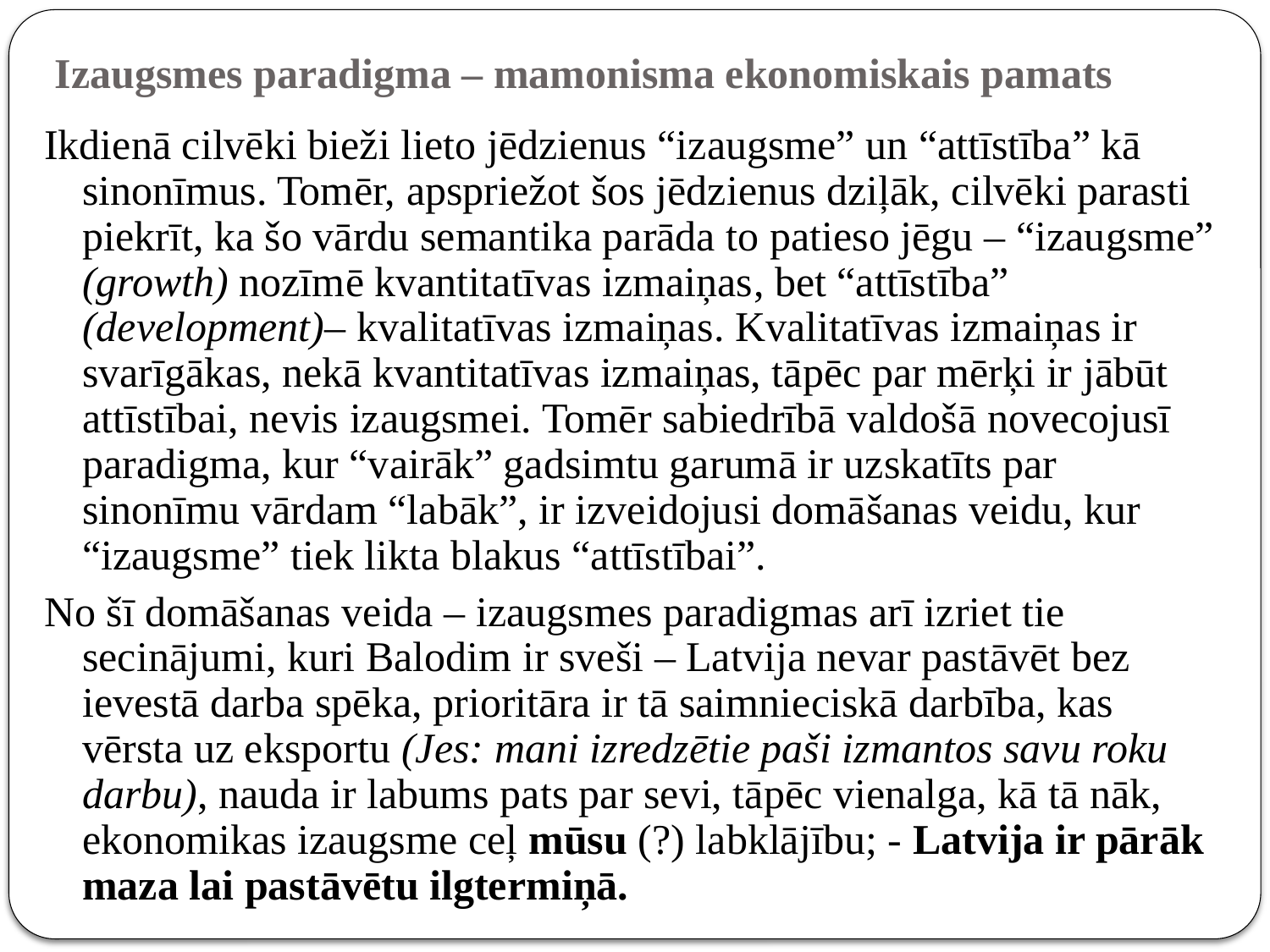

# Izaugsmes paradigma – mamonisma ekonomiskais pamats
Ikdienā cilvēki bieži lieto jēdzienus “izaugsme” un “attīstība” kā sinonīmus. Tomēr, apspriežot šos jēdzienus dziļāk, cilvēki parasti piekrīt, ka šo vārdu semantika parāda to patieso jēgu – “izaugsme” (growth) nozīmē kvantitatīvas izmaiņas, bet “attīstība” (development)– kvalitatīvas izmaiņas. Kvalitatīvas izmaiņas ir svarīgākas, nekā kvantitatīvas izmaiņas, tāpēc par mērķi ir jābūt attīstībai, nevis izaugsmei. Tomēr sabiedrībā valdošā novecojusī paradigma, kur “vairāk” gadsimtu garumā ir uzskatīts par sinonīmu vārdam “labāk”, ir izveidojusi domāšanas veidu, kur “izaugsme” tiek likta blakus “attīstībai”.
No šī domāšanas veida – izaugsmes paradigmas arī izriet tie secinājumi, kuri Balodim ir sveši – Latvija nevar pastāvēt bez ievestā darba spēka, prioritāra ir tā saimnieciskā darbība, kas vērsta uz eksportu (Jes: mani izredzētie paši izmantos savu roku darbu), nauda ir labums pats par sevi, tāpēc vienalga, kā tā nāk, ekonomikas izaugsme ceļ mūsu (?) labklājību; - Latvija ir pārāk maza lai pastāvētu ilgtermiņā.